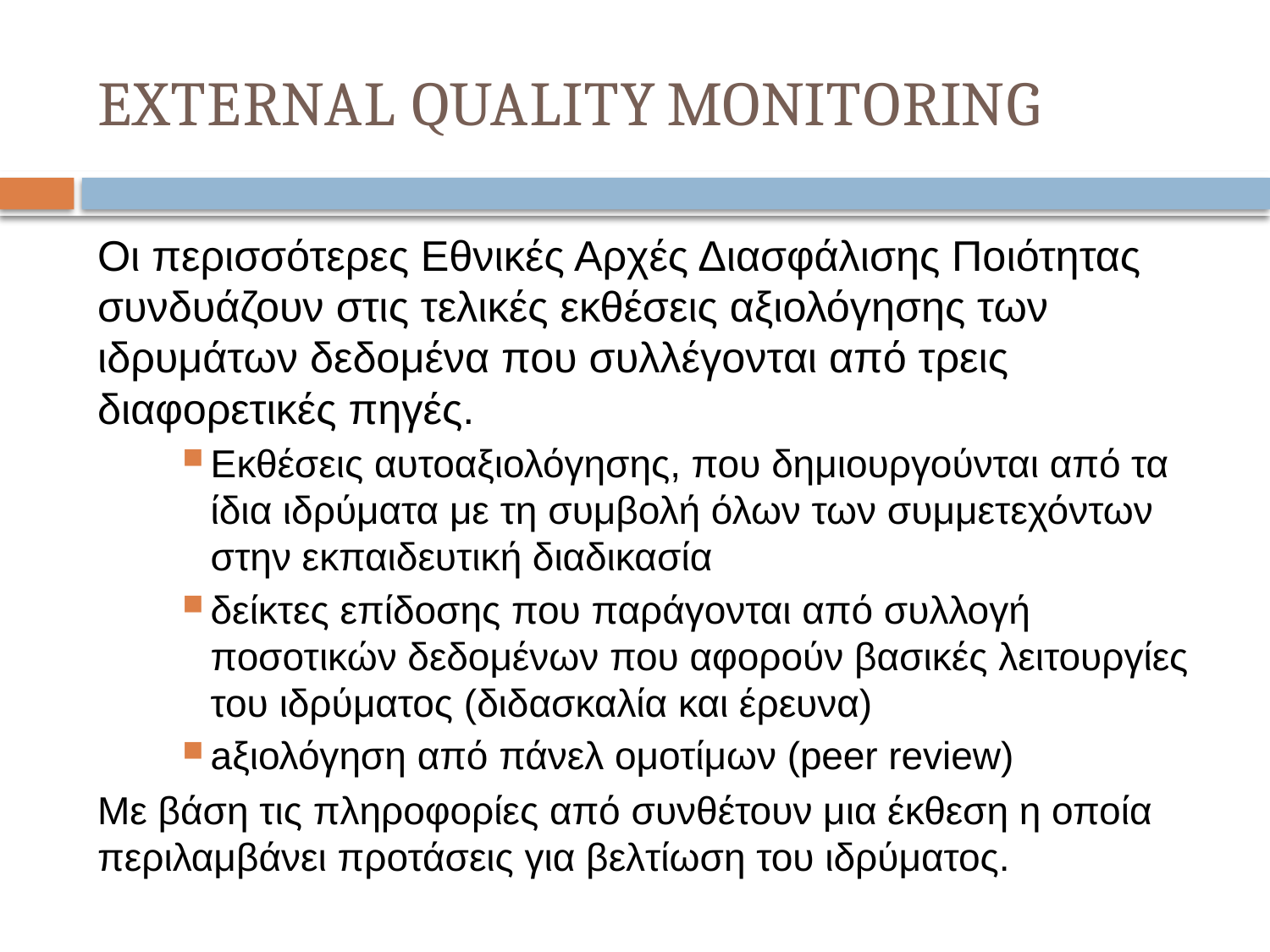

# EXTERNAL QUALITY MONITORING
Οι περισσότερες Εθνικές Αρχές Διασφάλισης Ποιότητας συνδυάζουν στις τελικές εκθέσεις αξιολόγησης των ιδρυμάτων δεδομένα που συλλέγονται από τρεις διαφορετικές πηγές.
Εκθέσεις αυτοαξιολόγησης, που δημιουργούνται από τα ίδια ιδρύματα με τη συμβολή όλων των συμμετεχόντων στην εκπαιδευτική διαδικασία
δείκτες επίδοσης που παράγονται από συλλογή ποσοτικών δεδομένων που αφορούν βασικές λειτουργίες του ιδρύματος (διδασκαλία και έρευνα)
aξιολόγηση από πάνελ ομοτίμων (peer review)
Με βάση τις πληροφορίες από συνθέτουν μια έκθεση η οποία περιλαμβάνει προτάσεις για βελτίωση του ιδρύματος.